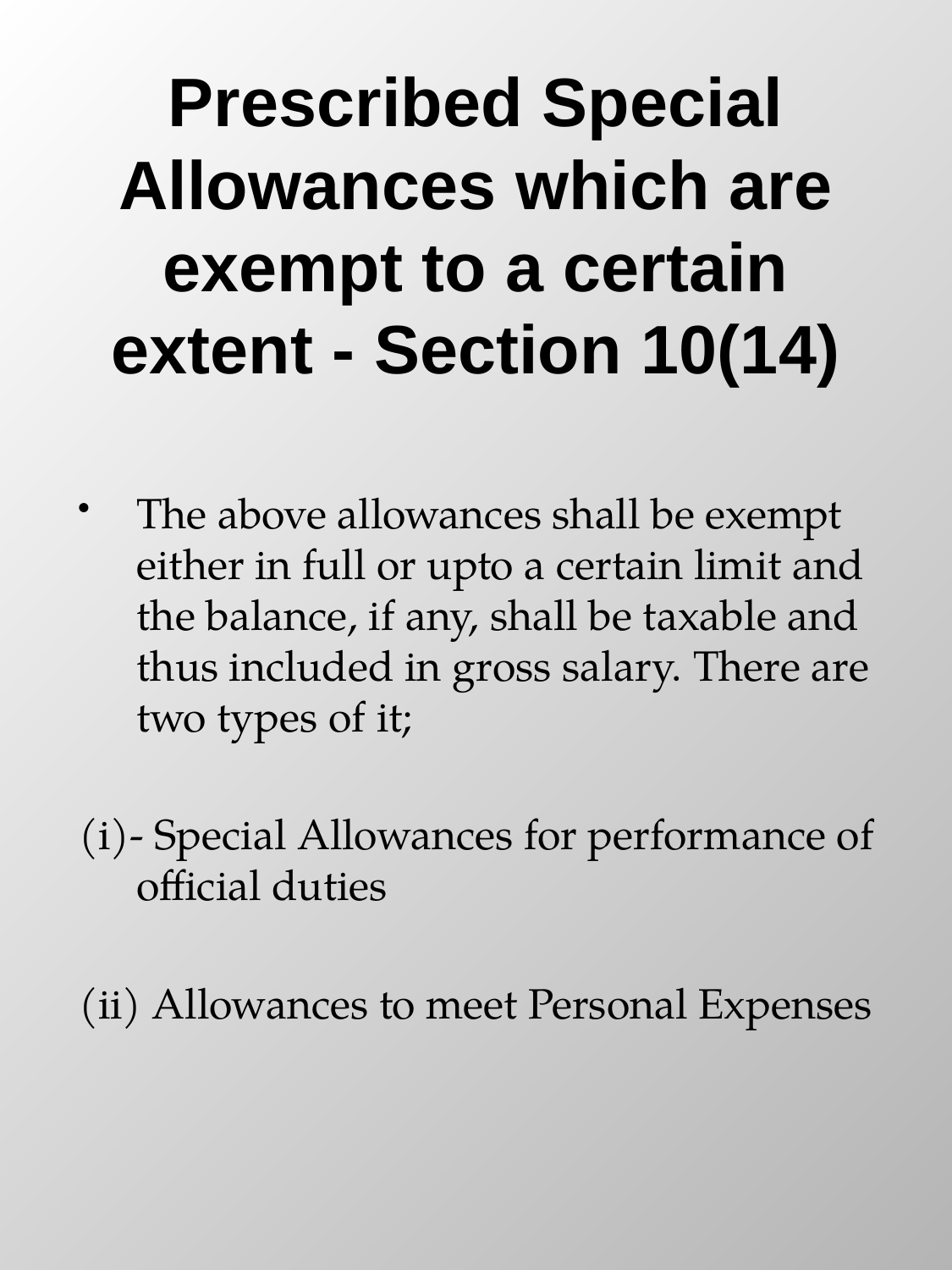

# Prescribed Special Allowances which are exempt to a certain extent - Section 10(14)
The above allowances shall be exempt either in full or upto a certain limit and the balance, if any, shall be taxable and thus included in gross salary. There are two types of it;

(i)- Special Allowances for performance of official duties

(ii) Allowances to meet Personal Expenses